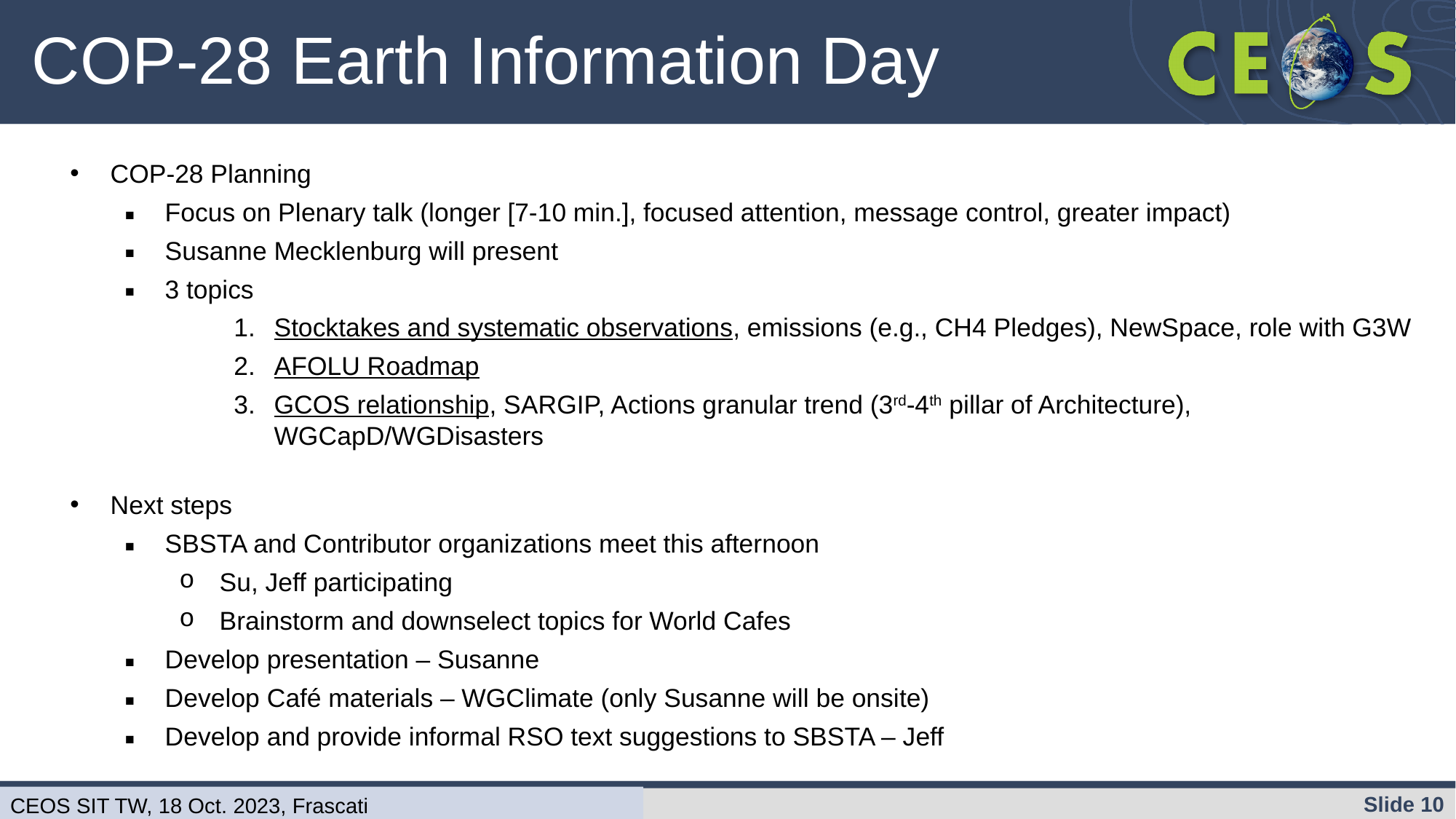

# COP-28 Earth Information Day
COP-28 Planning
Focus on Plenary talk (longer [7-10 min.], focused attention, message control, greater impact)
Susanne Mecklenburg will present
3 topics
Stocktakes and systematic observations, emissions (e.g., CH4 Pledges), NewSpace, role with G3W
AFOLU Roadmap
GCOS relationship, SARGIP, Actions granular trend (3rd-4th pillar of Architecture), WGCapD/WGDisasters
Next steps
SBSTA and Contributor organizations meet this afternoon
Su, Jeff participating
Brainstorm and downselect topics for World Cafes
Develop presentation – Susanne
Develop Café materials – WGClimate (only Susanne will be onsite)
Develop and provide informal RSO text suggestions to SBSTA – Jeff